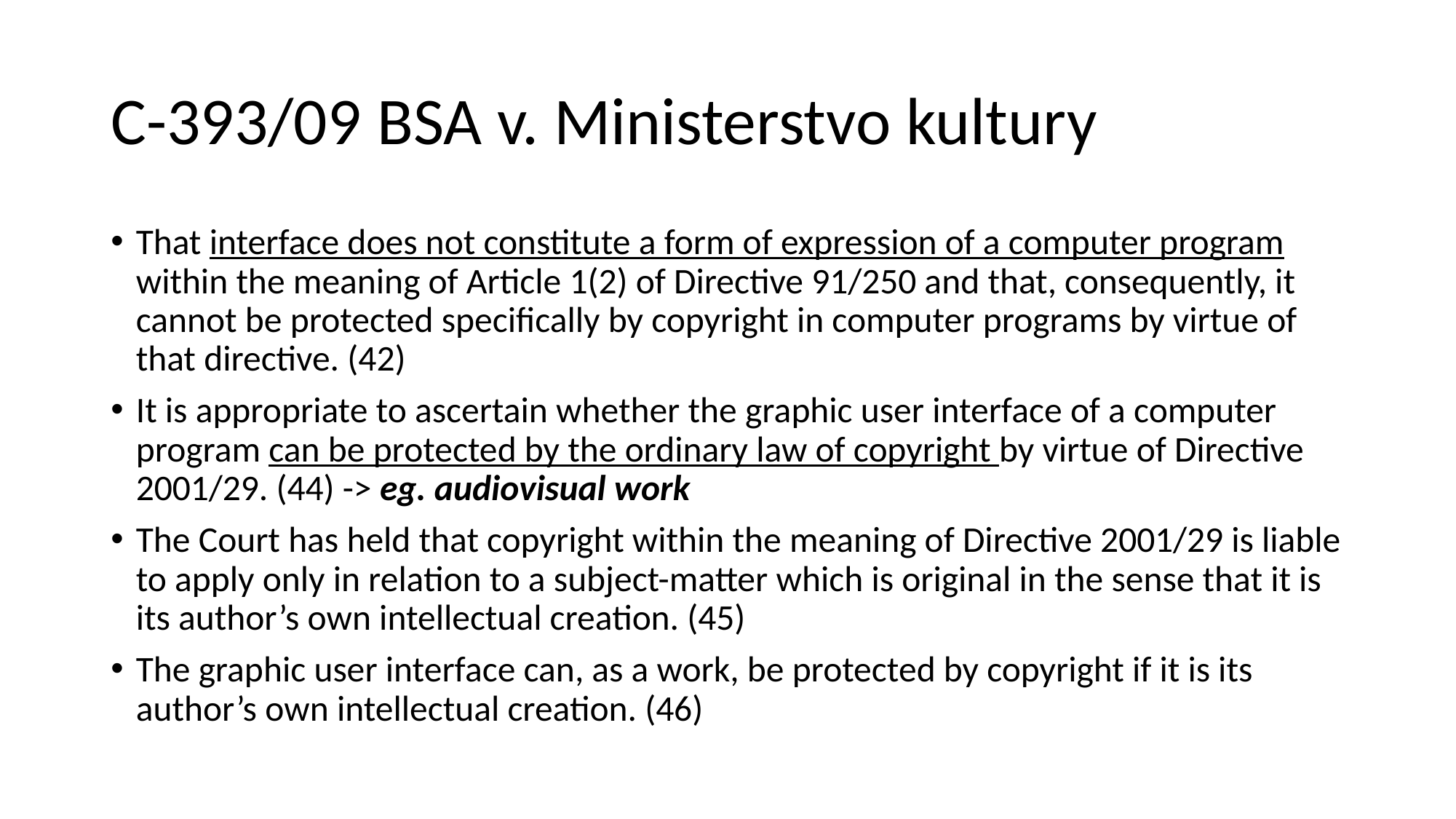

# C-393/09 BSA v. Ministerstvo kultury
That interface does not constitute a form of expression of a computer program within the meaning of Article 1(2) of Directive 91/250 and that, consequently, it cannot be protected specifically by copyright in computer programs by virtue of that directive. (42)
It is appropriate to ascertain whether the graphic user interface of a computer program can be protected by the ordinary law of copyright by virtue of Directive 2001/29. (44) -> eg. audiovisual work
The Court has held that copyright within the meaning of Directive 2001/29 is liable to apply only in relation to a subject-matter which is original in the sense that it is its author’s own intellectual creation. (45)
The graphic user interface can, as a work, be protected by copyright if it is its author’s own intellectual creation. (46)